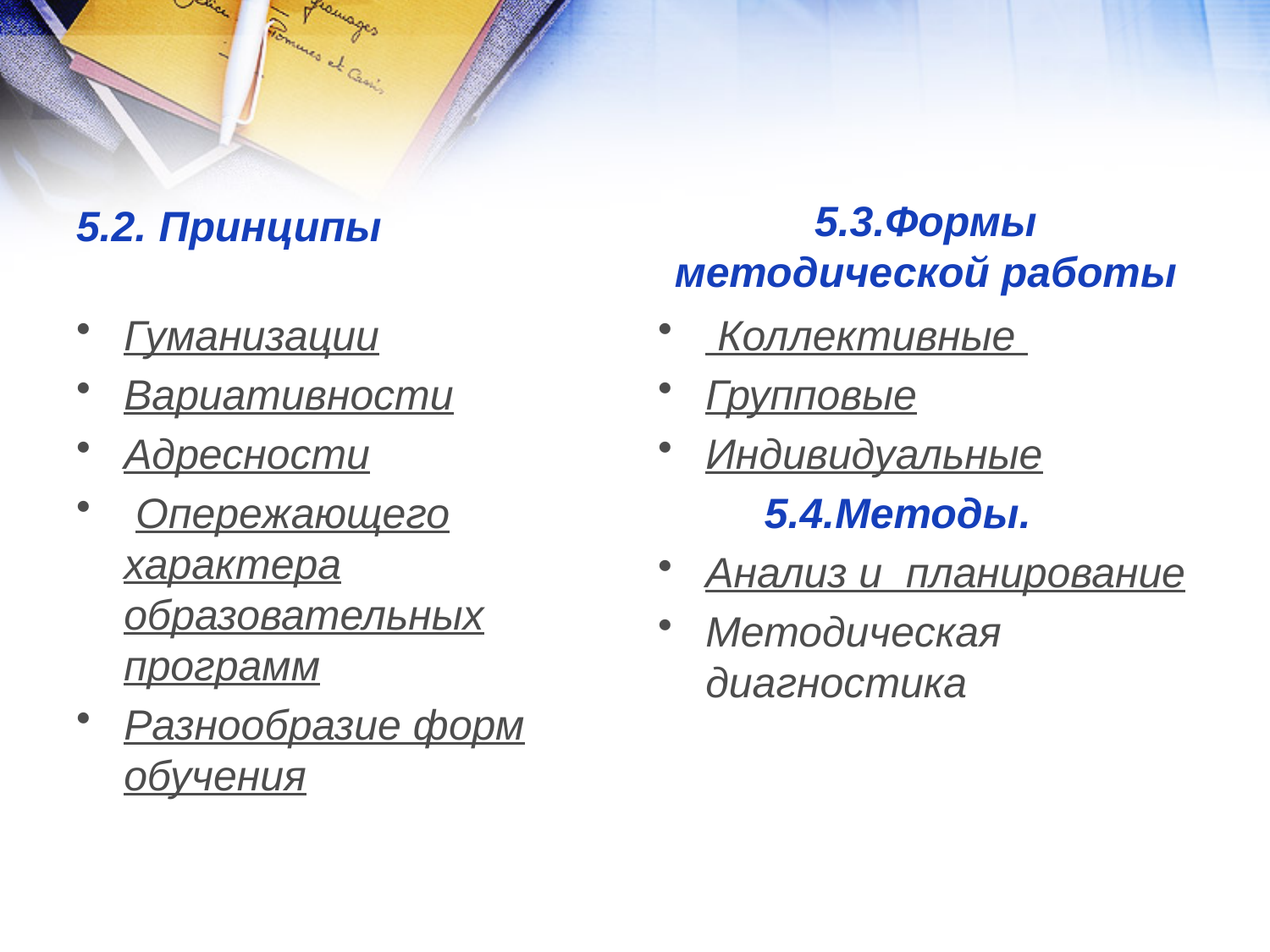

#
5.2. Принципы
5.3.Формы методической работы
Гуманизации
Вариативности
Адресности
 Опережающего характера образовательных программ
Разнообразие форм обучения
 Коллективные
Групповые
Индивидуальные
         5.4.Методы.
Анализ и  планирование
Методическая диагностика